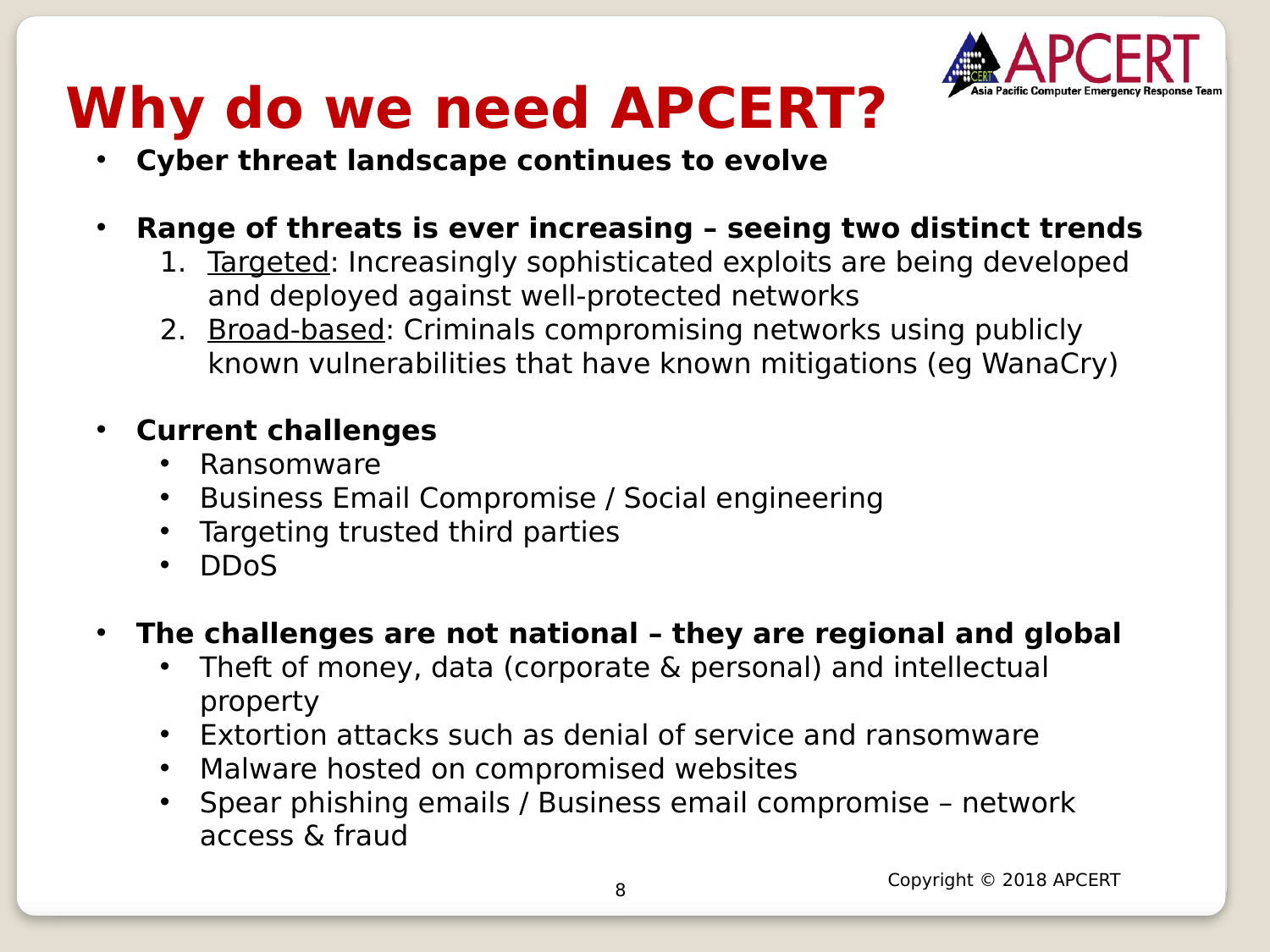

# Why do we need APCERT?
Cyber threat landscape continues to evolve

Range of threats is ever increasing – seeing two distinct trends
Targeted: Increasingly sophisticated exploits are being developed and deployed against well-protected networks
Broad-based: Criminals compromising networks using publicly known vulnerabilities that have known mitigations (eg WanaCry)

Current challenges
Ransomware
Business Email Compromise / Social engineering
Targeting trusted third parties
DDoS

The challenges are not national – they are regional and global
Theft of money, data (corporate & personal) and intellectual property
Extortion attacks such as denial of service and ransomware
Malware hosted on compromised websites
Spear phishing emails / Business email compromise – network access & fraud
Copyright © 2018 APCERT
8